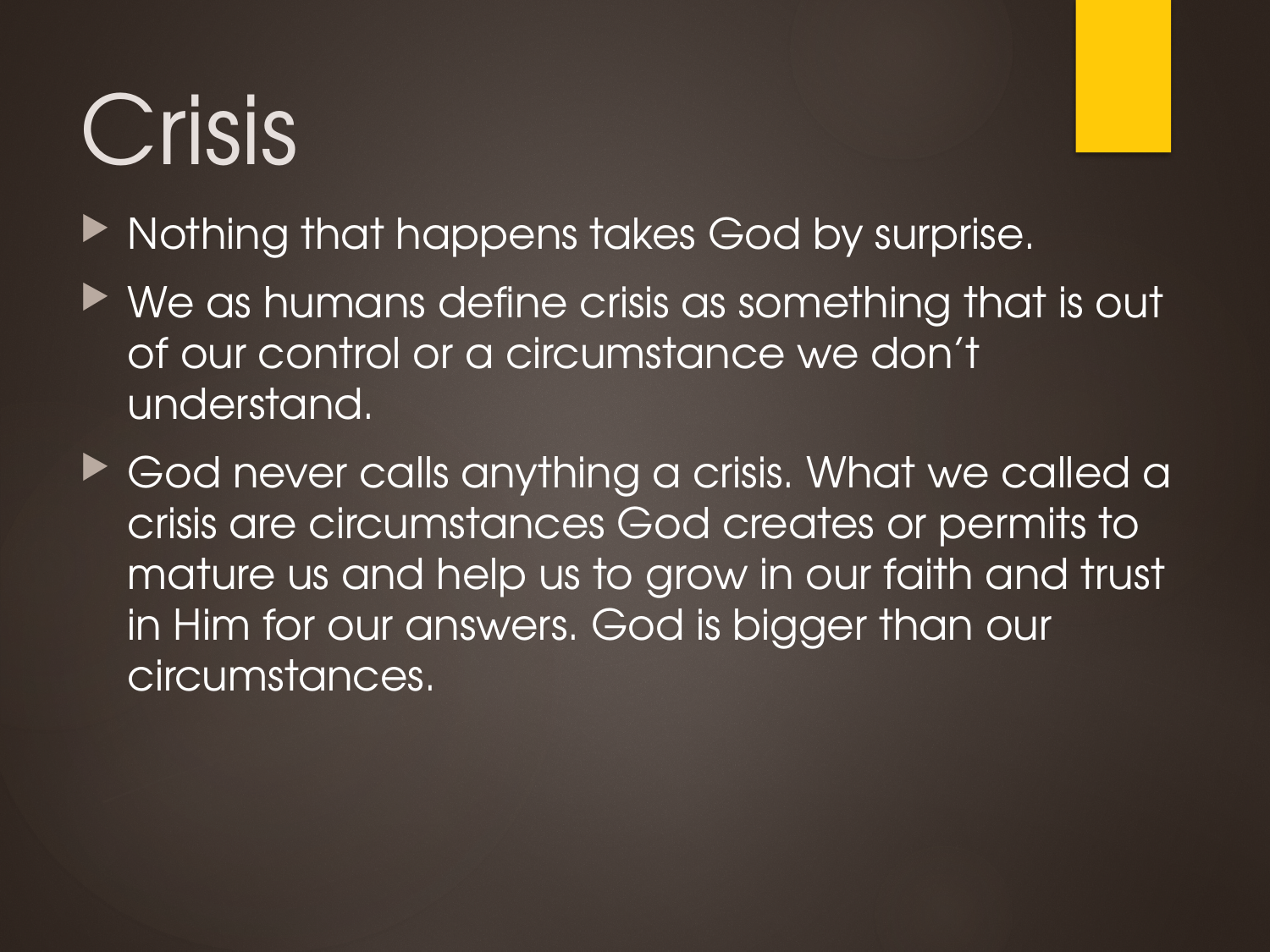

# Crisis
Nothing that happens takes God by surprise.
We as humans define crisis as something that is out of our control or a circumstance we don’t understand.
God never calls anything a crisis. What we called a crisis are circumstances God creates or permits to mature us and help us to grow in our faith and trust in Him for our answers. God is bigger than our circumstances.